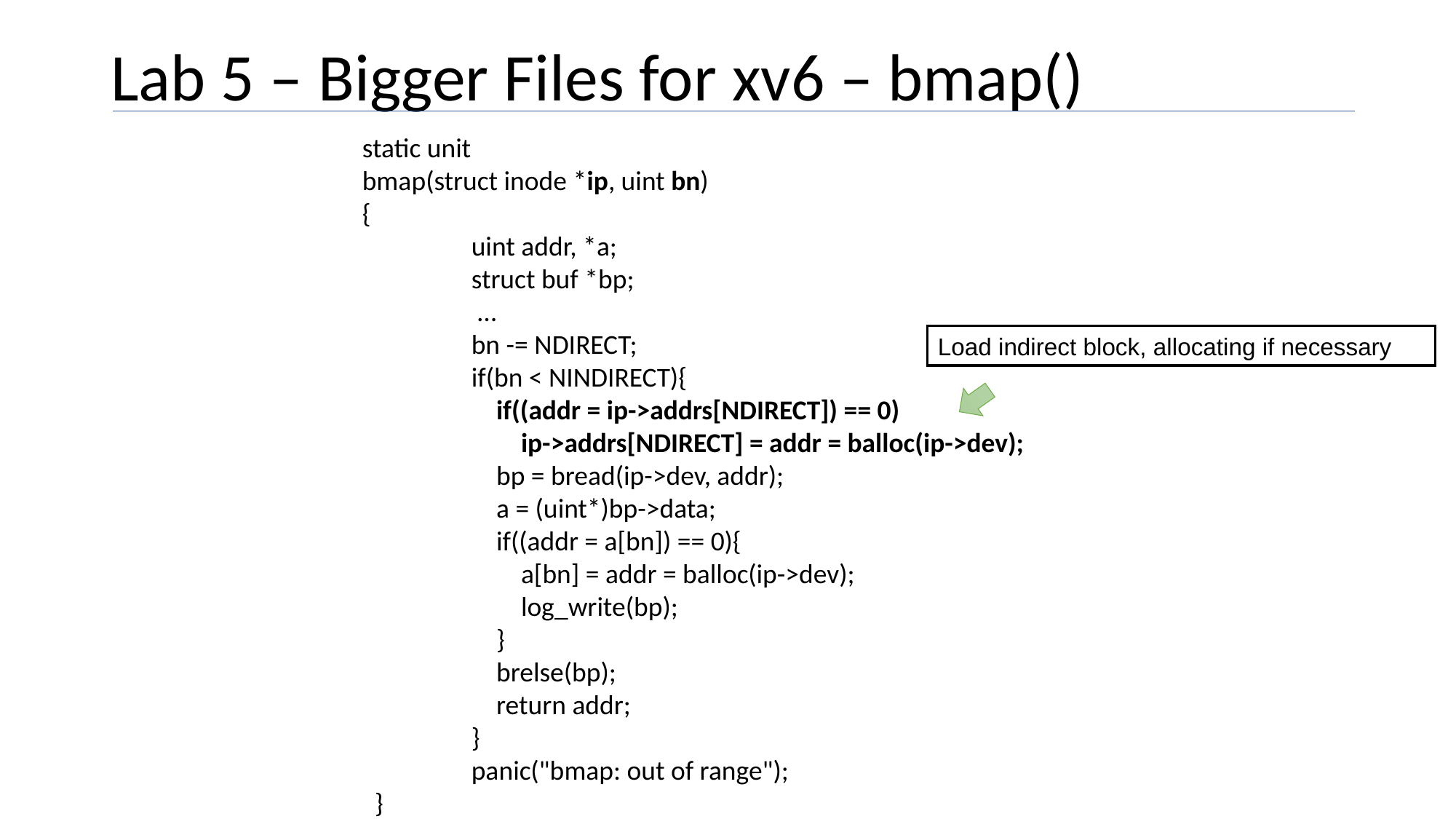

# Lab 5 – Bigger Files for xv6 – bmap()
static unit
bmap(struct inode *ip, uint bn)
{
	uint addr, *a;
  	struct buf *bp;
  	 …
	bn -= NDIRECT;
	if(bn < NINDIRECT){
	    if((addr = ip->addrs[NDIRECT]) == 0)
	        ip->addrs[NDIRECT] = addr = balloc(ip->dev);
	    bp = bread(ip->dev, addr);
	    a = (uint*)bp->data;
	    if((addr = a[bn]) == 0){
	        a[bn] = addr = balloc(ip->dev);
	        log_write(bp);
	    }
	    brelse(bp);
	    return addr;
	}
	panic("bmap: out of range");
  }

Load indirect block, allocating if necessary